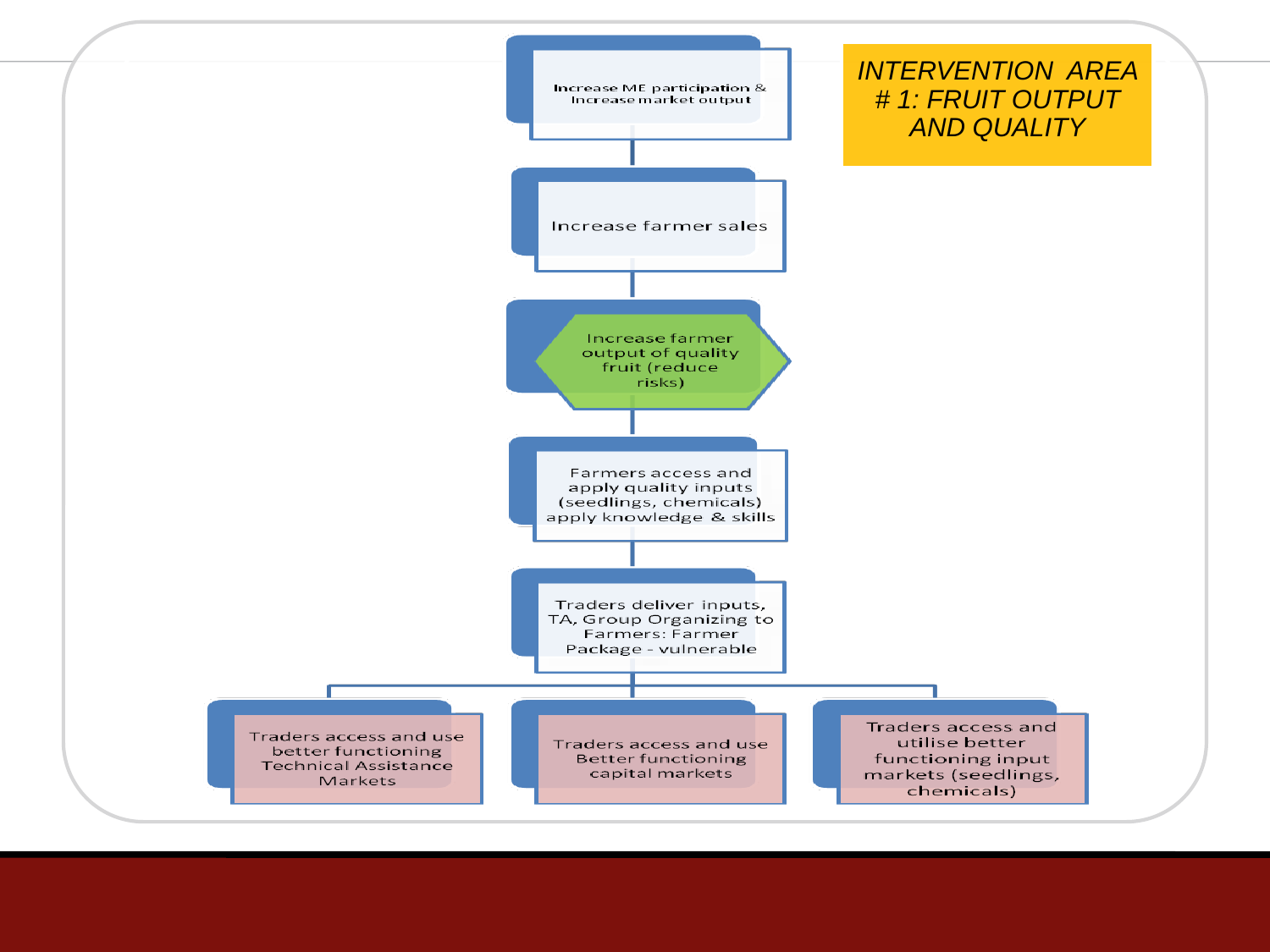

INTERVENTION  AREA # 1: FRUIT OUTPUT AND QUALITY